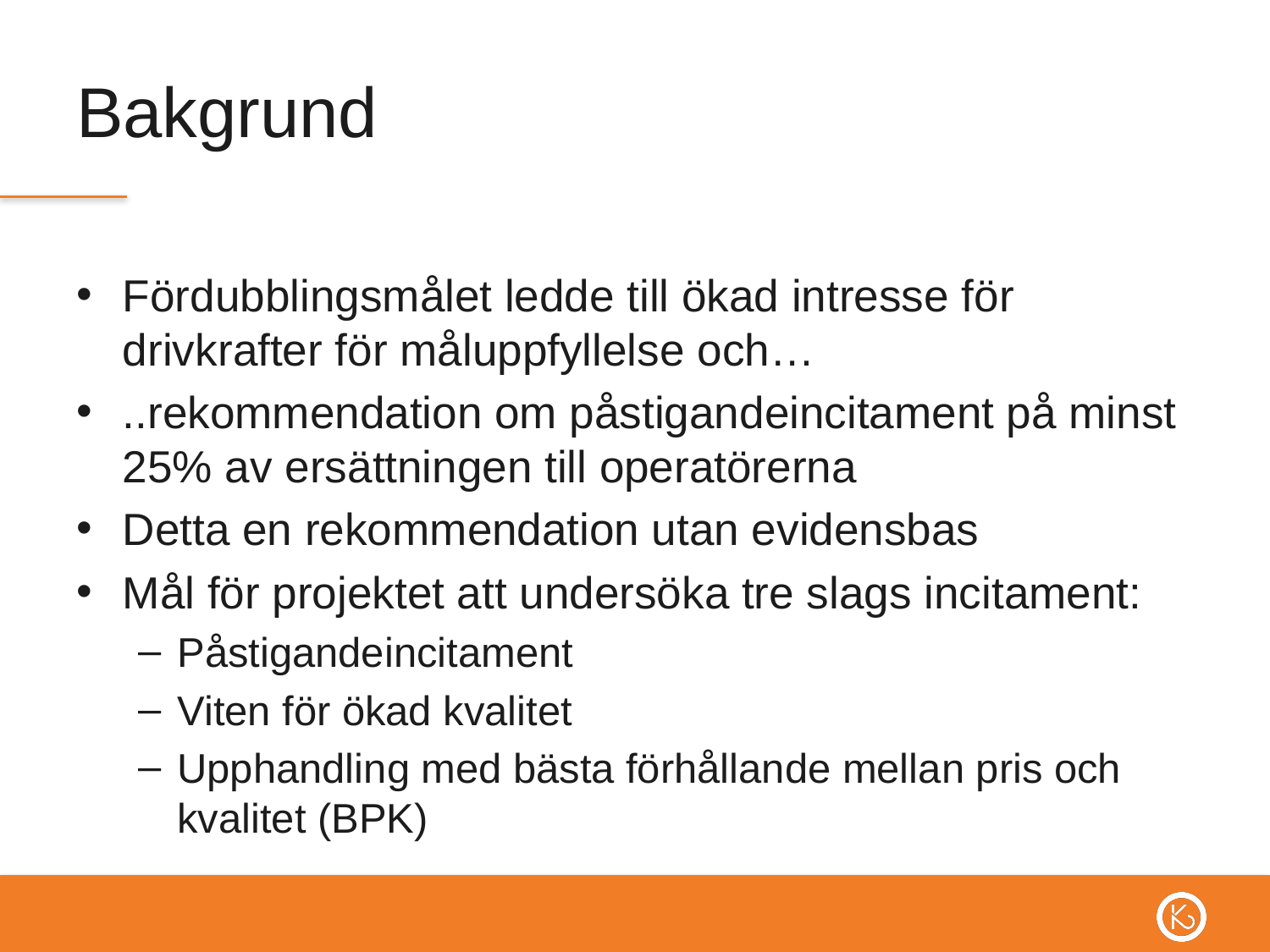

# Bakgrund
Fördubblingsmålet ledde till ökad intresse för drivkrafter för måluppfyllelse och…
..rekommendation om påstigandeincitament på minst 25% av ersättningen till operatörerna
Detta en rekommendation utan evidensbas
Mål för projektet att undersöka tre slags incitament:
Påstigandeincitament
Viten för ökad kvalitet
Upphandling med bästa förhållande mellan pris och kvalitet (BPK)